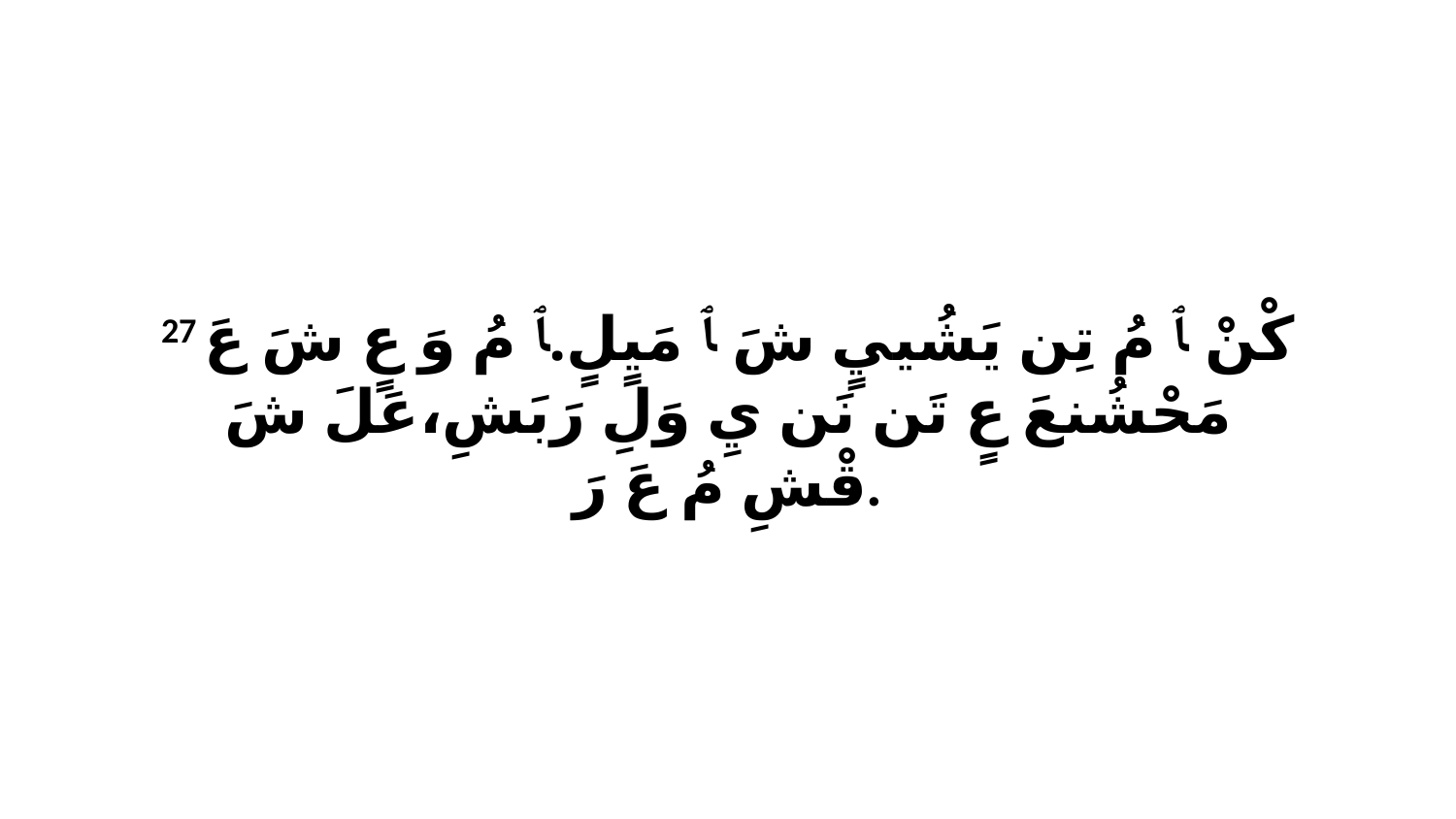

27 كْنْ ﭑ مُ تِن يَشُييٍ شَ ﭑ مَيٍلٍ.ﭑ مُ وَ عٍ شَ عَ مَحْشُنعَ عٍ تَن نَن يِ وَلِ رَبَشِ،عَلَ شَ قْشِ مُ عَ رَ.